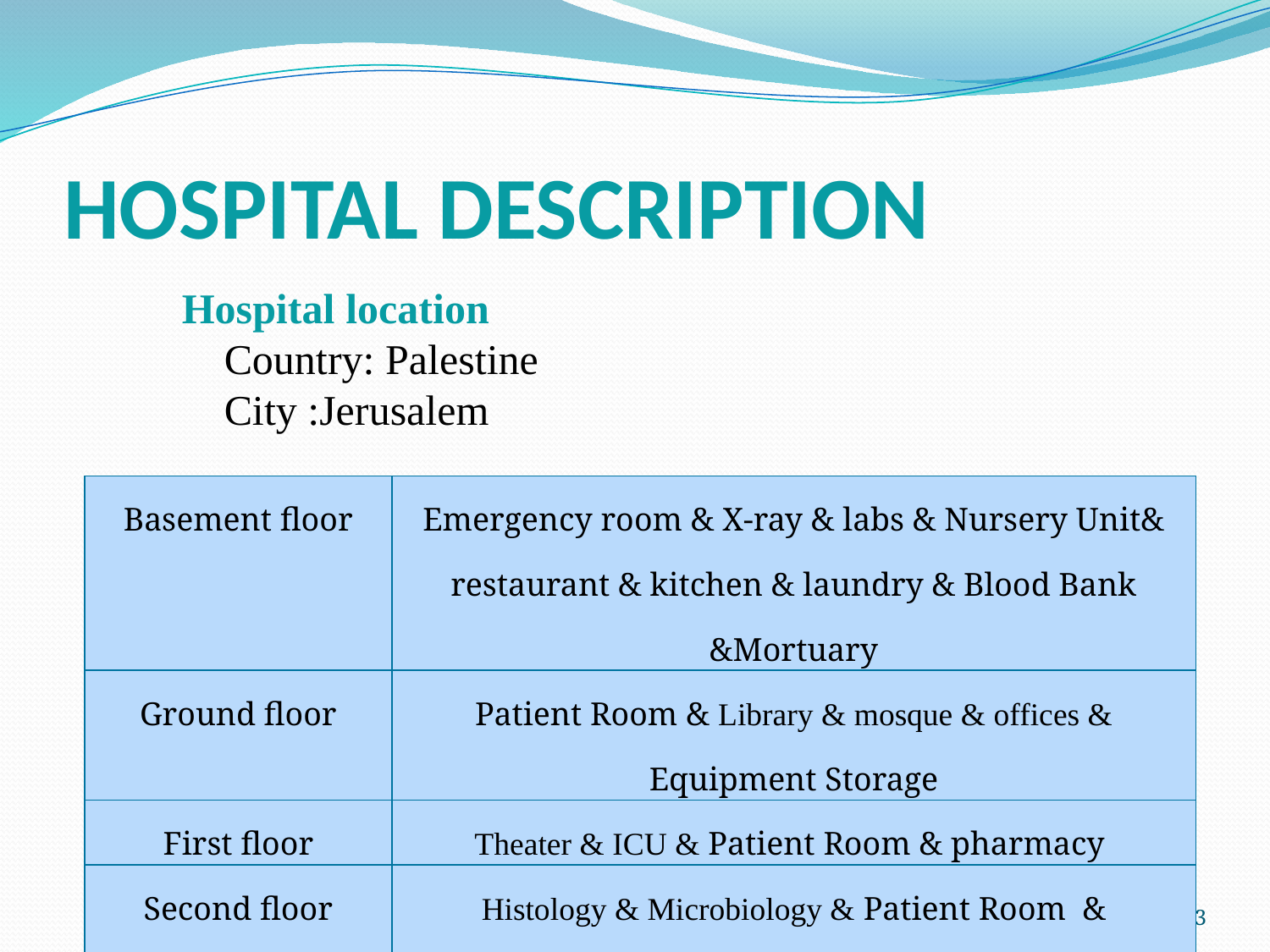

# HOSPITAL DESCRIPTION
Hospital location
    Country: Palestine
    City :Jerusalem
| Basement floor | Emergency room & X-ray & labs & Nursery Unit& restaurant & kitchen & laundry & Blood Bank &Mortuary |
| --- | --- |
| Ground floor | Patient Room & Library & mosque & offices & Equipment Storage |
| First floor | Theater & ICU & Patient Room & pharmacy |
| Second floor | Histology & Microbiology & Patient Room & Endoscopy |
3